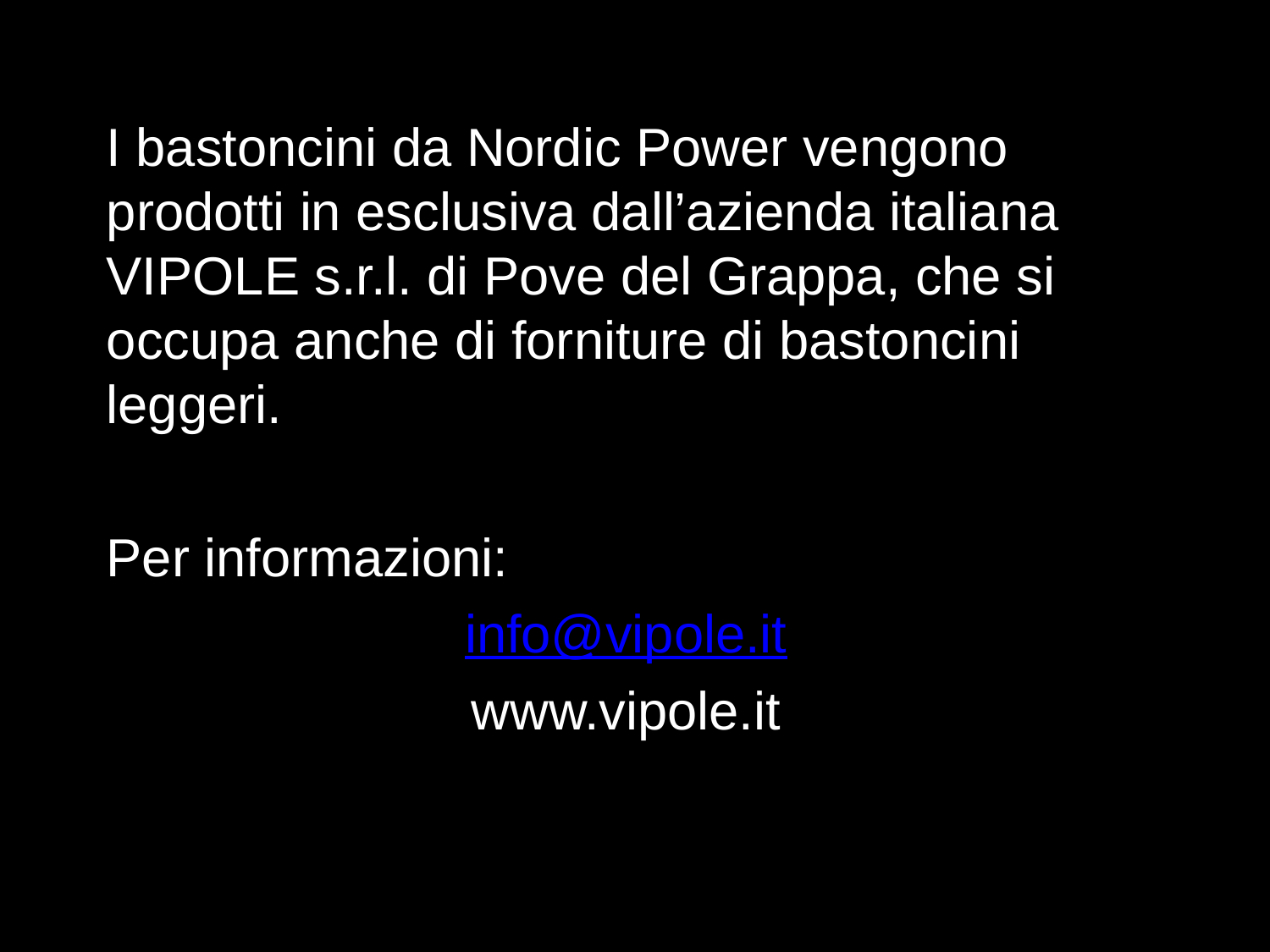

I bastoncini da Nordic Power vengono prodotti in esclusiva dall’azienda italiana VIPOLE s.r.l. di Pove del Grappa, che si occupa anche di forniture di bastoncini leggeri.

	Per informazioni:
info@vipole.it
www.vipole.it